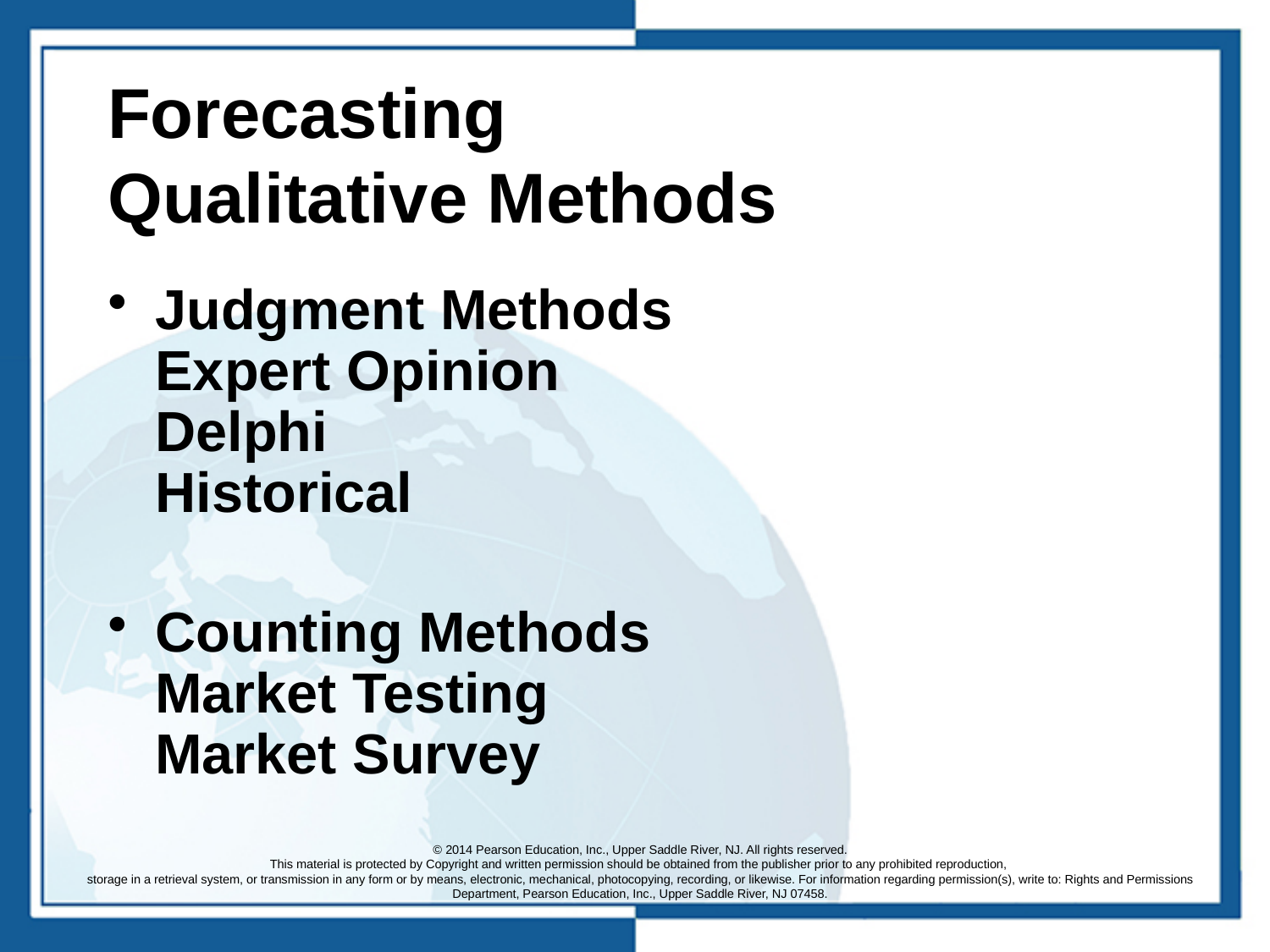

# Forecasting Qualitative Methods
Judgment Methods
Expert Opinion
Delphi
Historical
Counting Methods
Market Testing
Market Survey